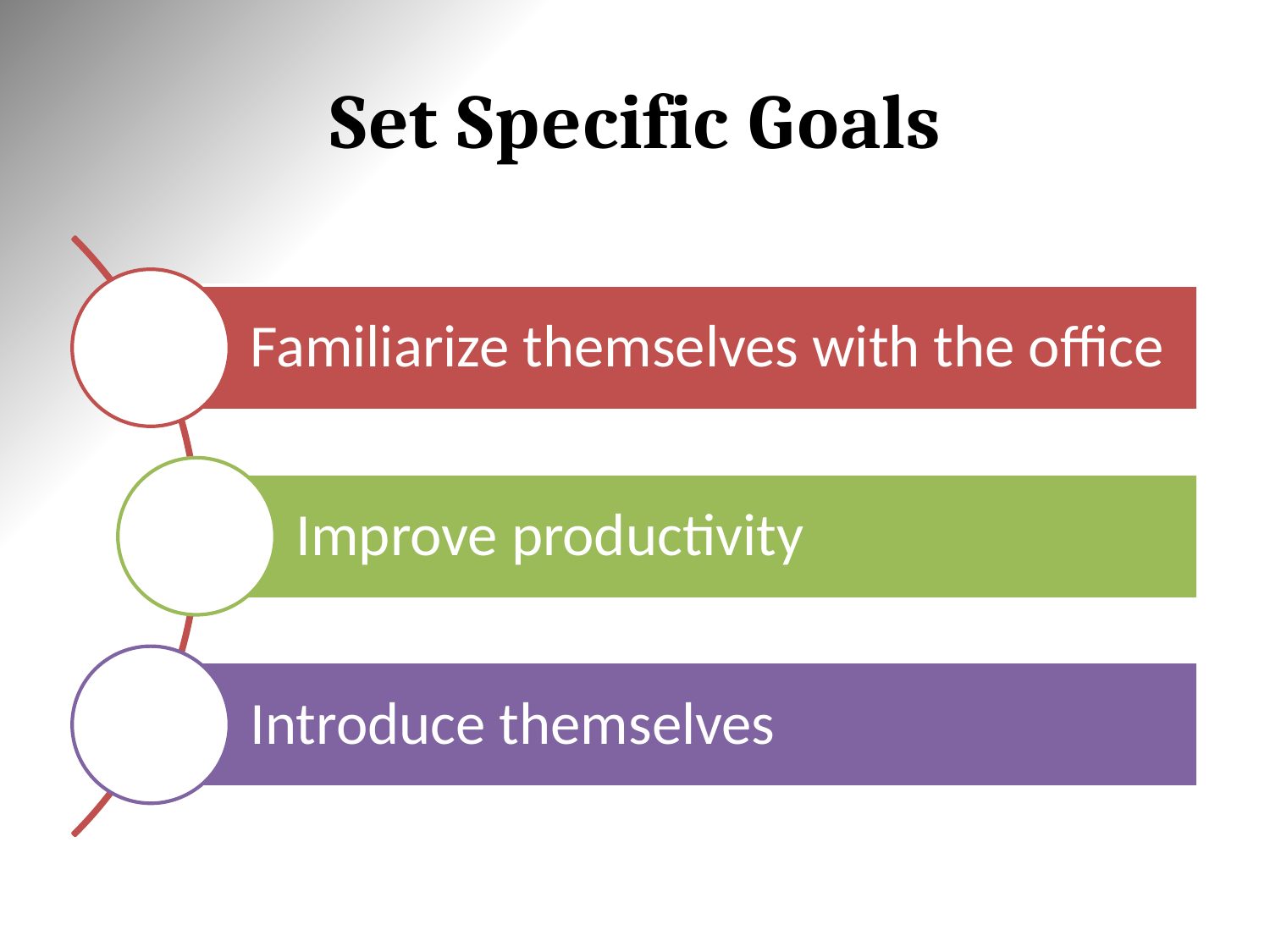

# Set Specific Goals
Familiarize themselves with the office
Improve productivity
Introduce themselves